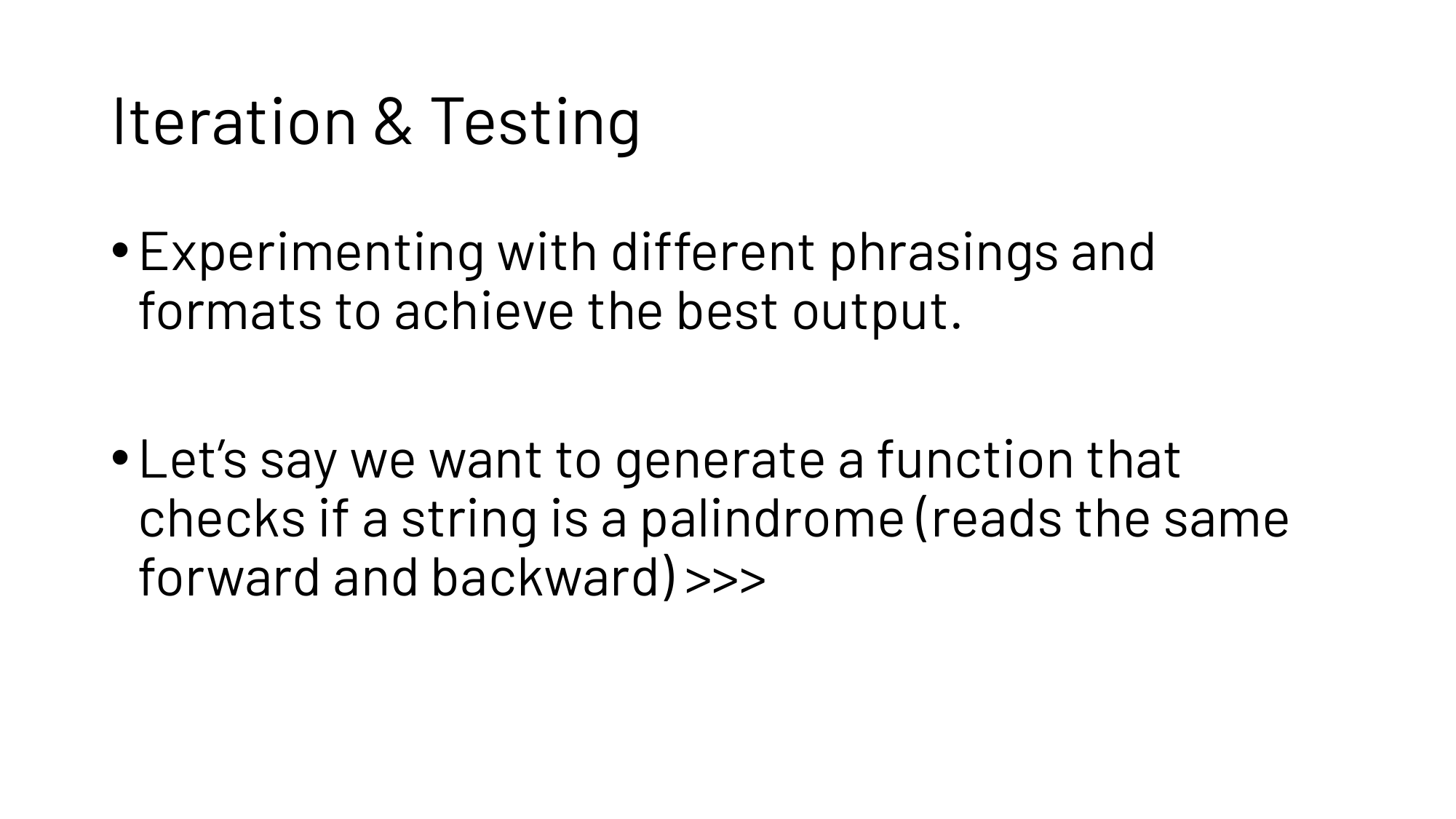

# Iteration & Testing
Experimenting with different phrasings and formats to achieve the best output.

Let’s say we want to generate a function that checks if a string is a palindrome (reads the same forward and backward) >>>